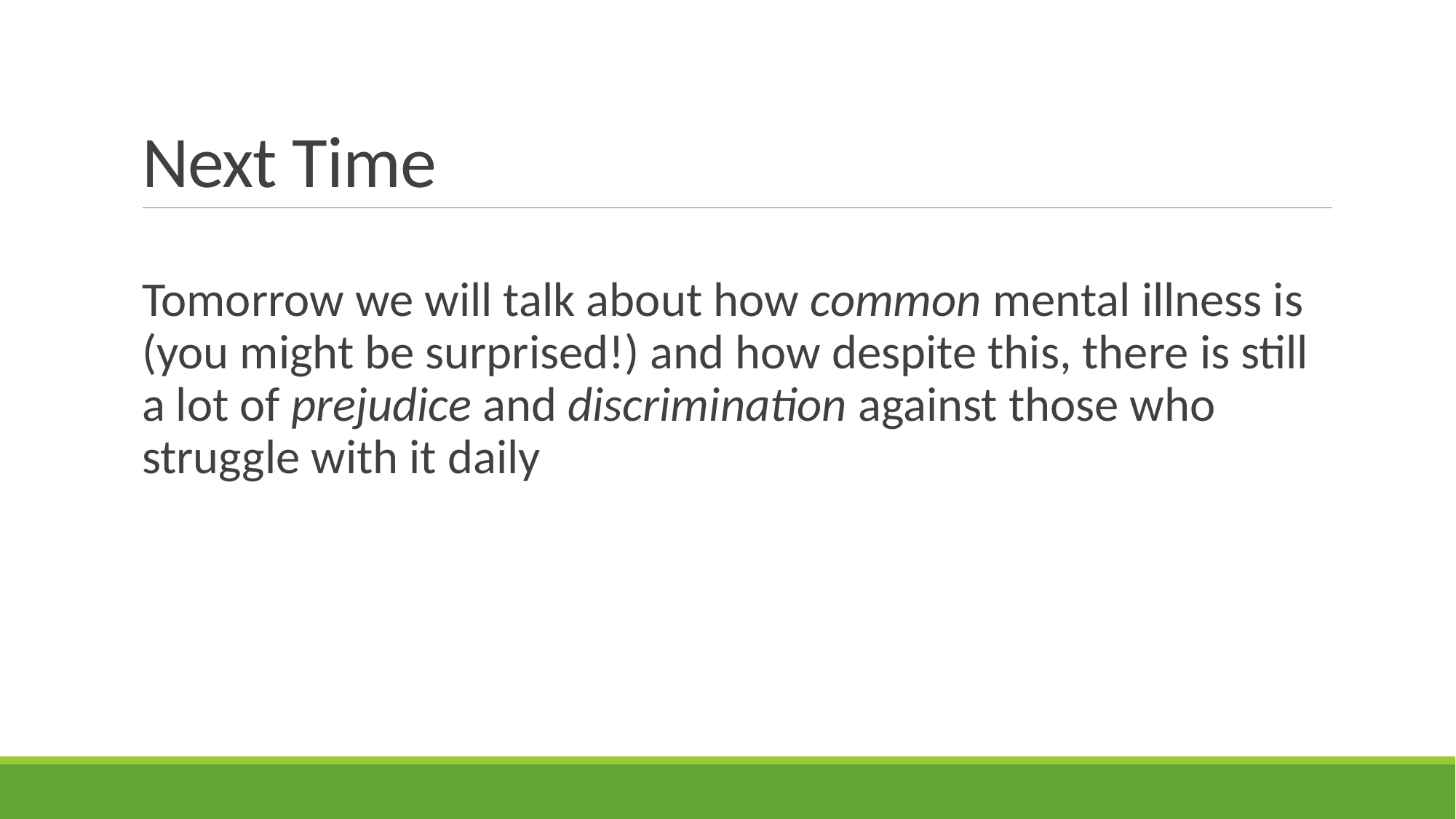

# Next Time
Tomorrow we will talk about how common mental illness is (you might be surprised!) and how despite this, there is still a lot of prejudice and discrimination against those who struggle with it daily